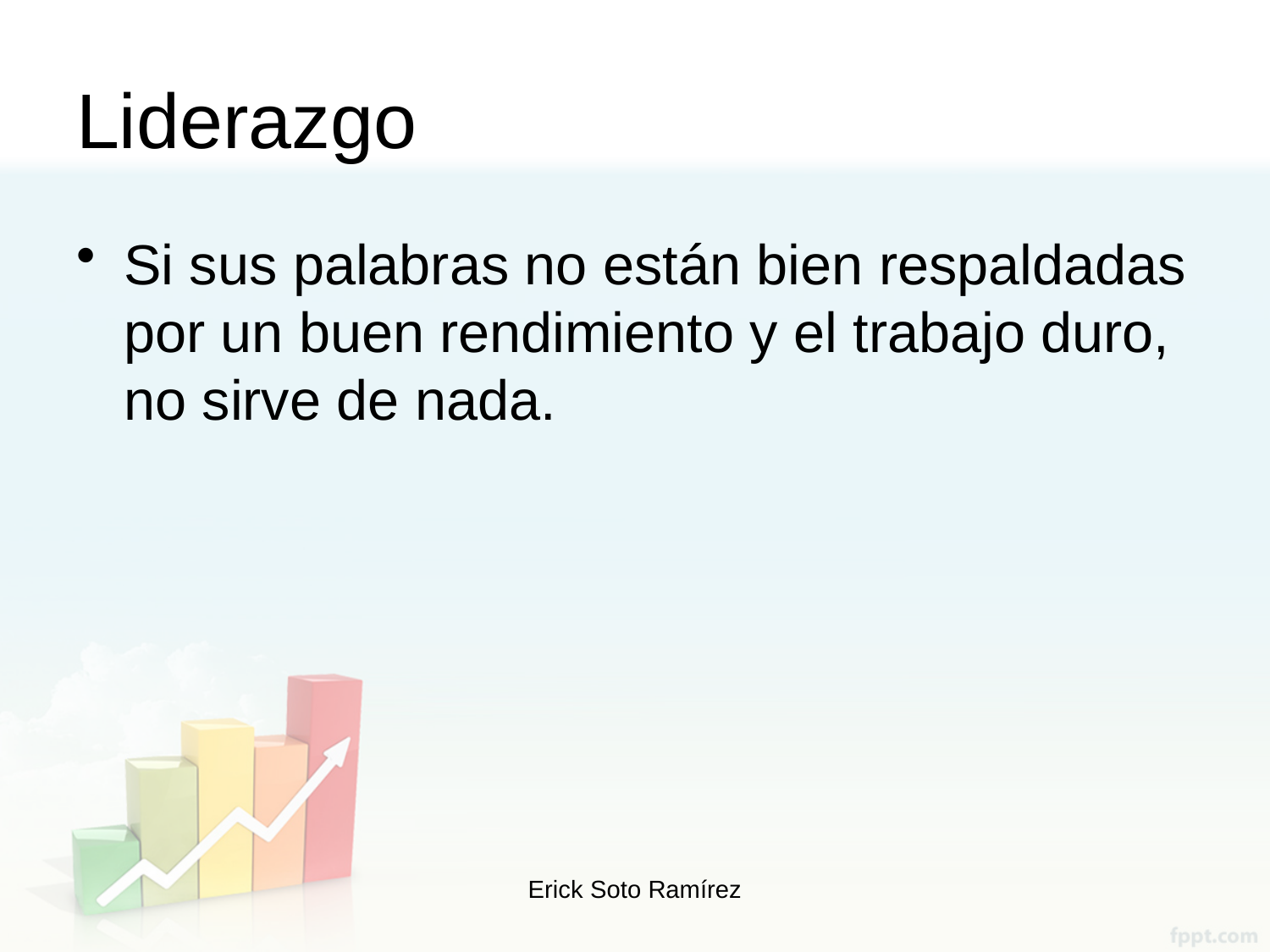

# Liderazgo
Si sus palabras no están bien respaldadas por un buen rendimiento y el trabajo duro, no sirve de nada.
Erick Soto Ramírez